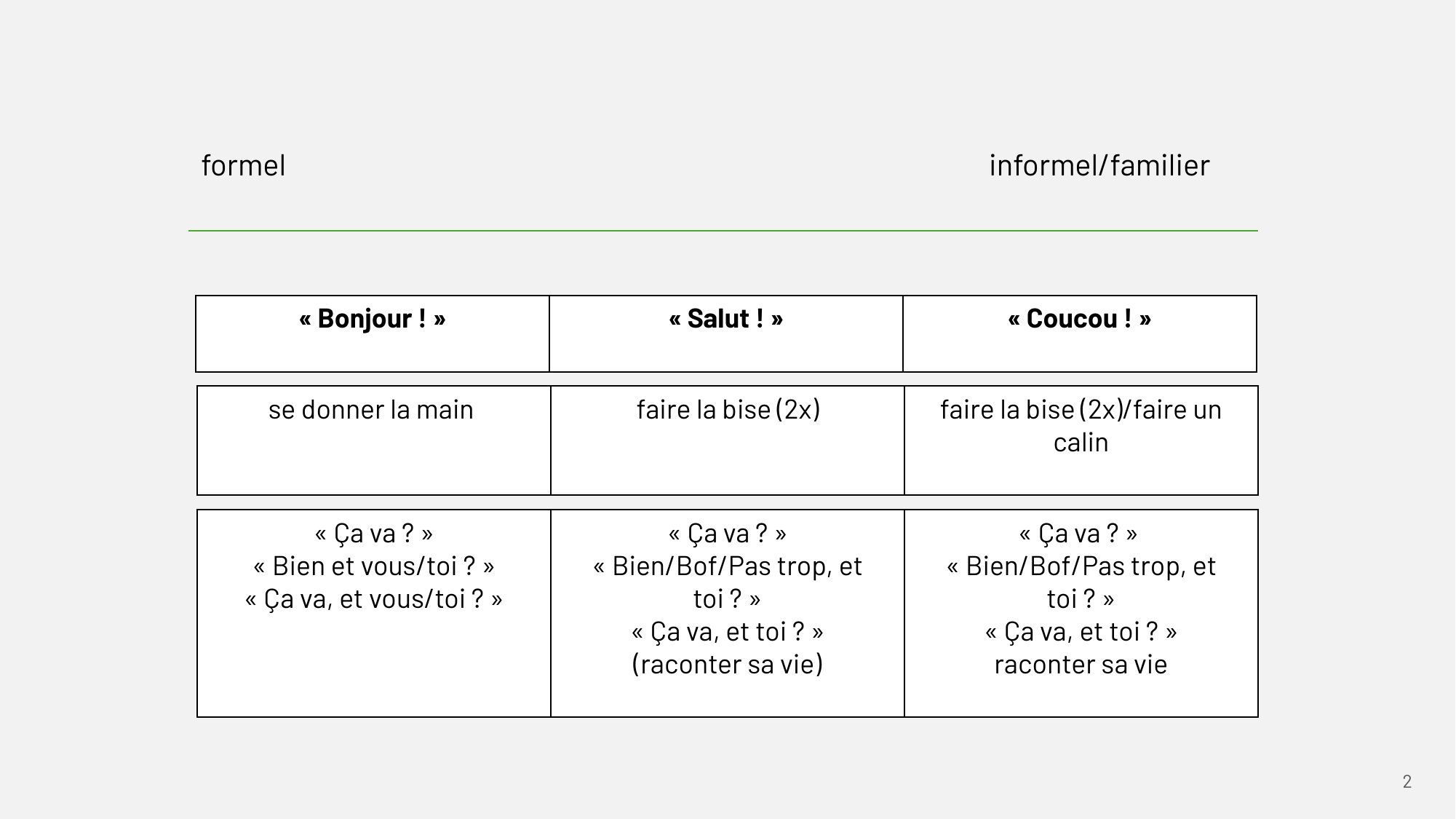

formel                                                                                                                     informel/familier
| « Bonjour ! » | « Salut ! » | « Coucou ! » |
| --- | --- | --- |
| se donner la main | faire la bise (2x) | faire la bise (2x)/faire un calin |
| --- | --- | --- |
| « Ça va ? » « Bien et vous/toi ? » « Ça va, et vous/toi ? » | « Ça va ? » « Bien/Bof/Pas trop, et toi ? » « Ça va, et toi ? » (raconter sa vie) | « Ça va ? » « Bien/Bof/Pas trop, et toi ? » « Ça va, et toi ? » raconter sa vie |
| --- | --- | --- |
2